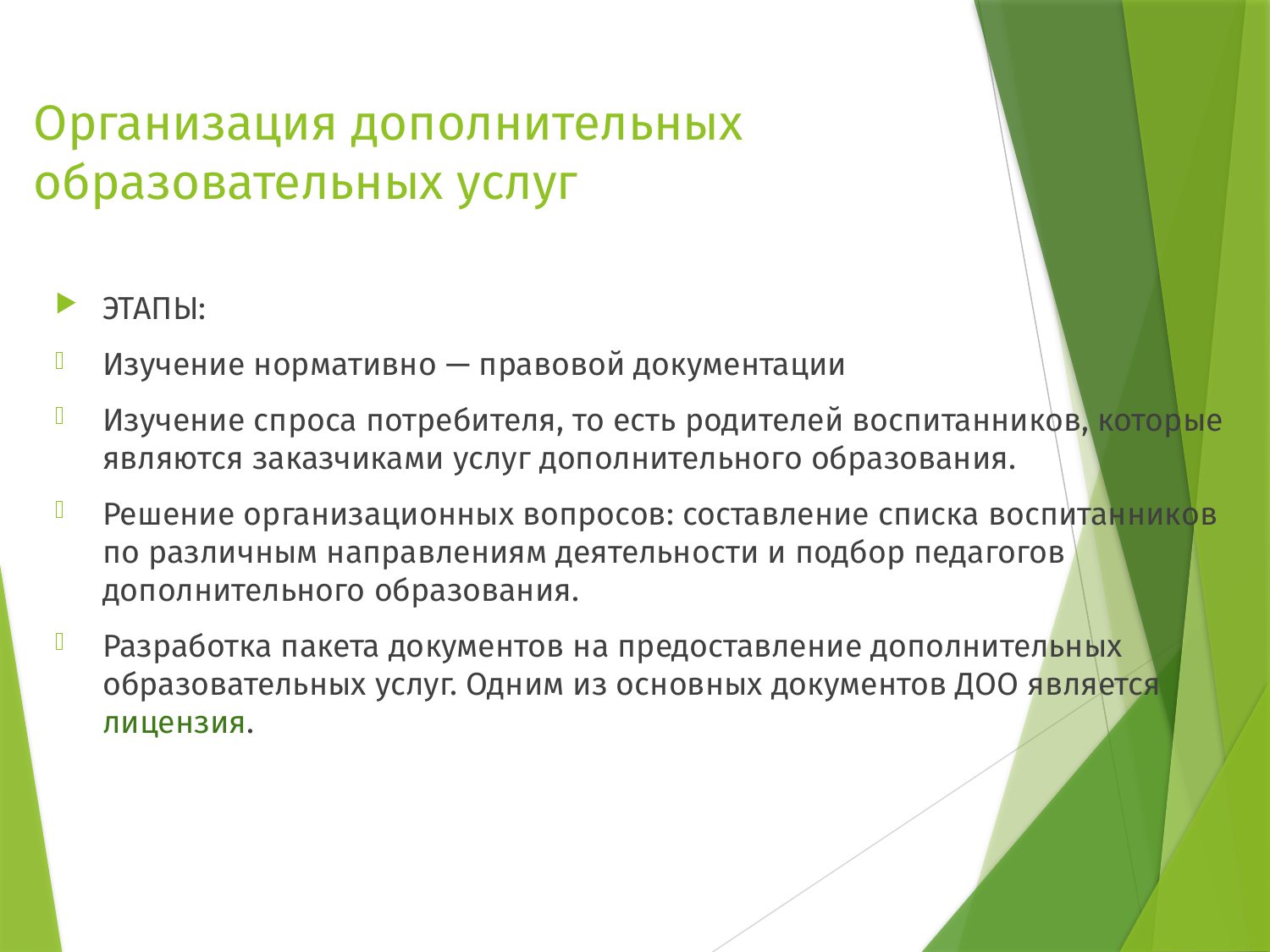

# Организация дополнительных образовательных услуг

ЭТАПЫ:
Изучение нормативно — правовой документации
Изучение спроса потребителя, то есть родителей воспитанников, которые являются заказчиками услуг дополнительного образования.
Решение организационных вопросов: составление списка воспитанников по различным направлениям деятельности и подбор педагогов дополнительного образования.
Разработка пакета документов на предоставление дополнительных образовательных услуг. Одним из основных документов ДОО является лицензия.